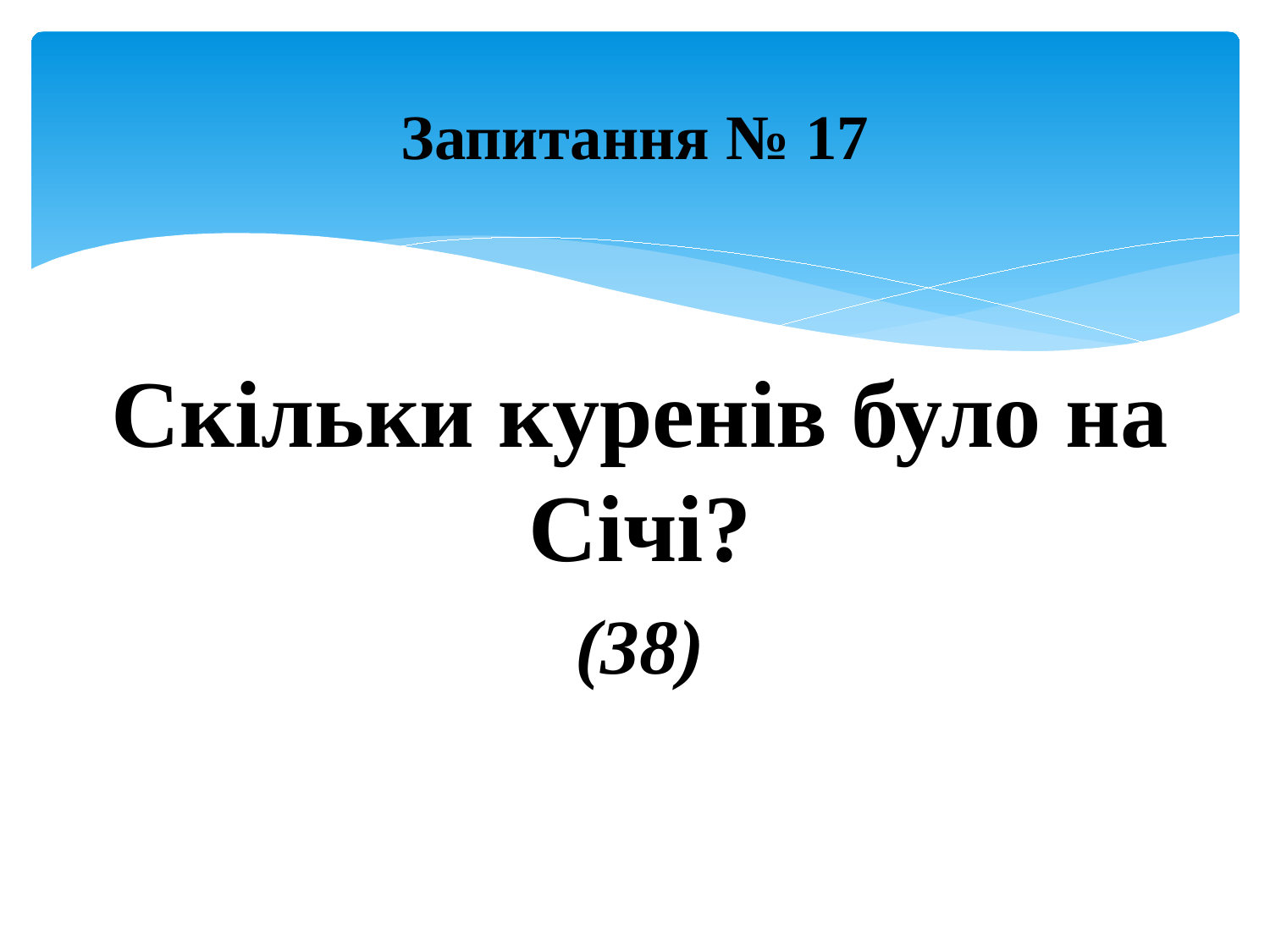

# Запитання № 17
Скільки куренів було на Січі?
(38)